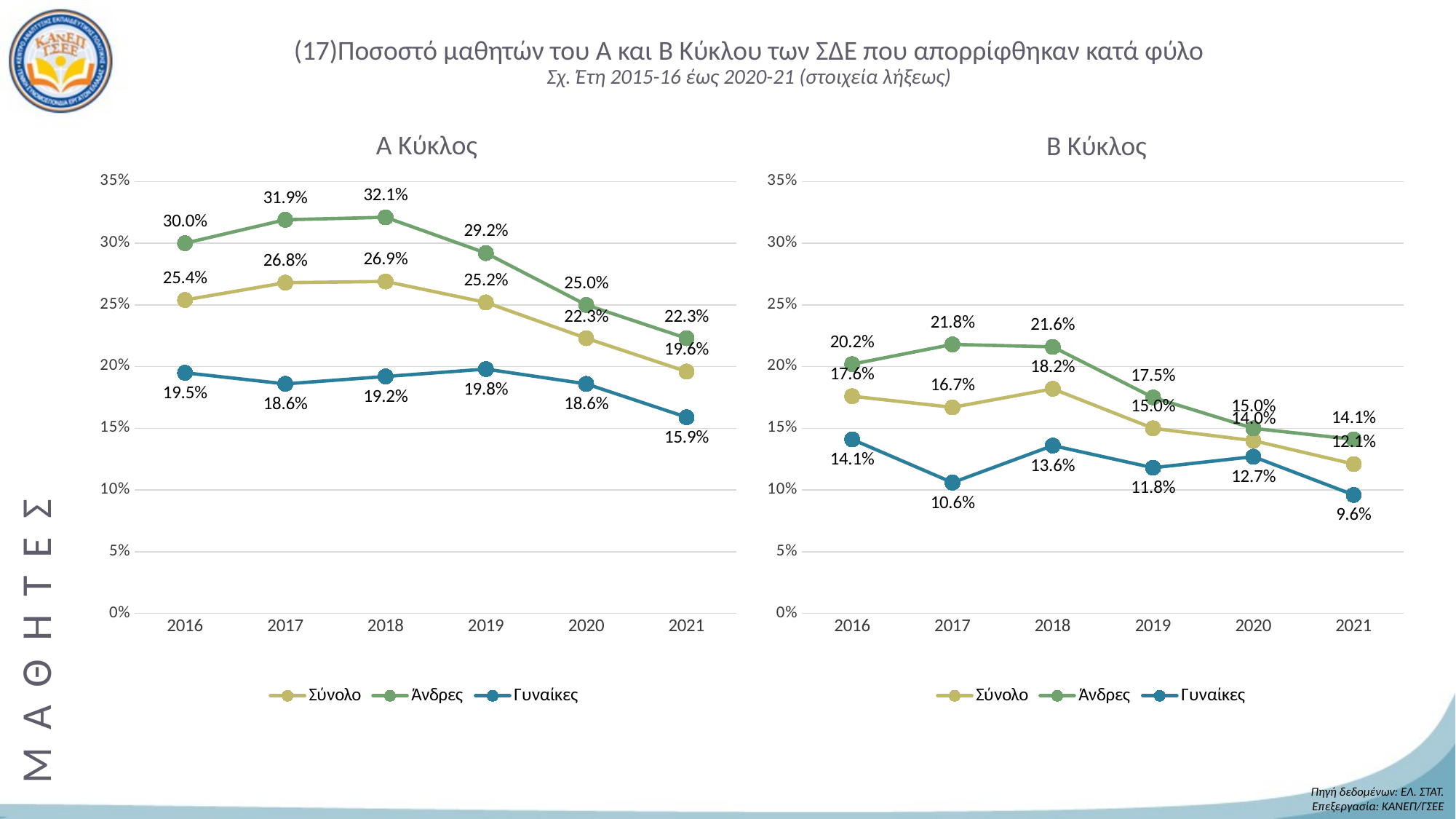

# (17)Ποσοστό μαθητών του Α και Β Κύκλου των ΣΔΕ που απορρίφθηκαν κατά φύλο Σχ. Έτη 2015-16 έως 2020-21 (στοιχεία λήξεως)
Α Κύκλος
Β Κύκλος

### Chart

| Category | Σύνολο | Άνδρες | Γυναίκες |
|---|---|---|---|
| 2016 | 0.254 | 0.3 | 0.195 |
| 2017 | 0.268 | 0.319 | 0.186 |
| 2018 | 0.269 | 0.321 | 0.192 |
| 2019 | 0.252 | 0.292 | 0.198 |
| 2020 | 0.223 | 0.25 | 0.186 |
| 2021 | 0.196 | 0.223 | 0.159 |

### Chart

| Category | Σύνολο | Άνδρες | Γυναίκες |
|---|---|---|---|
| 2016 | 0.176 | 0.202 | 0.141 |
| 2017 | 0.167 | 0.218 | 0.106 |
| 2018 | 0.182 | 0.216 | 0.136 |
| 2019 | 0.15 | 0.175 | 0.118 |
| 2020 | 0.14 | 0.15 | 0.127 |
| 2021 | 0.121 | 0.141 | 0.096 |
ΜΑΘΗΤΕΣ
Πηγή δεδομένων: ΕΛ. ΣΤΑΤ.
Επεξεργασία: ΚΑΝΕΠ/ΓΣΕΕ